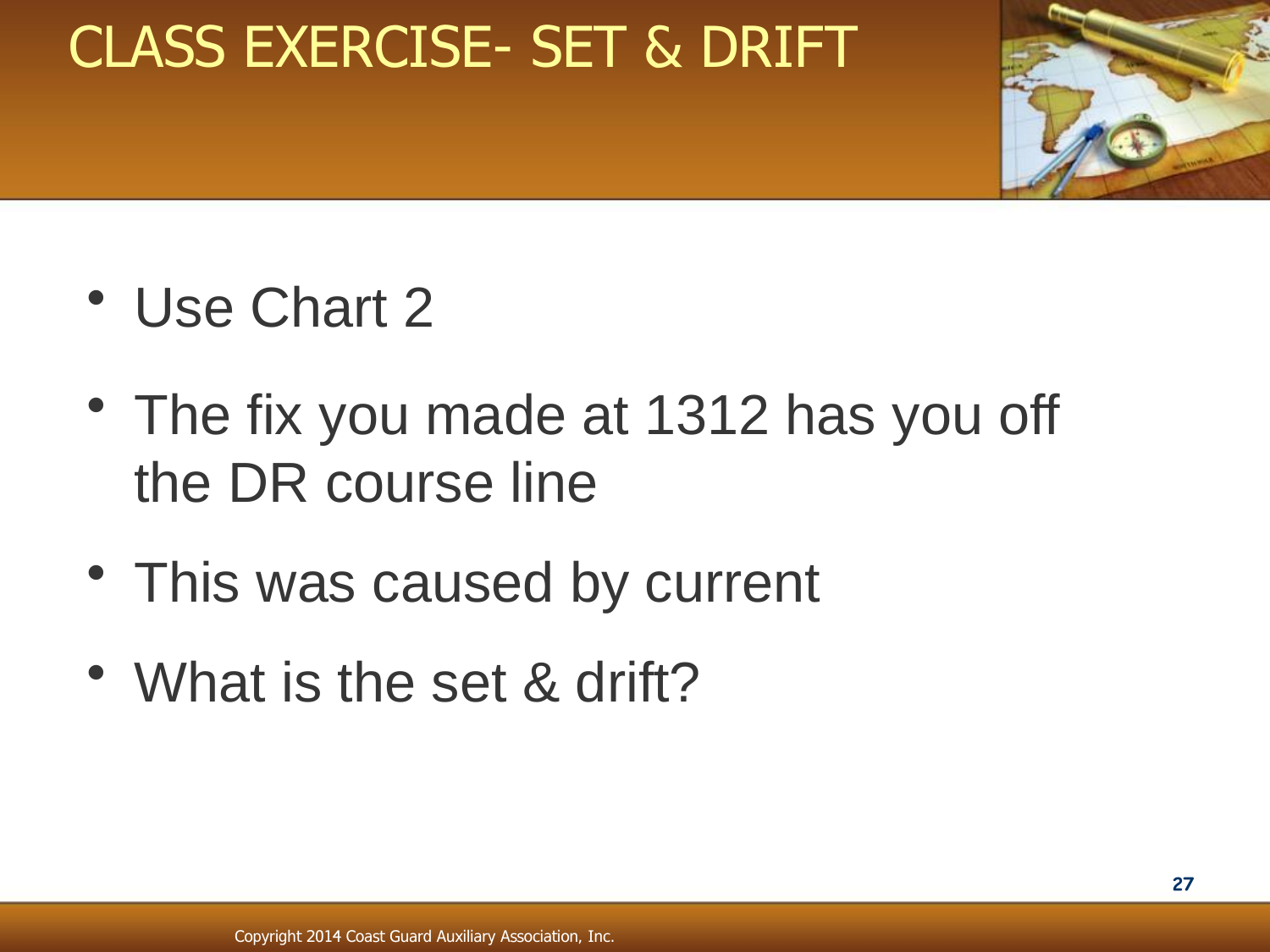

# Class Exercise- Set & Drift
Use Chart 2
The fix you made at 1312 has you off the DR course line
This was caused by current
What is the set & drift?
27